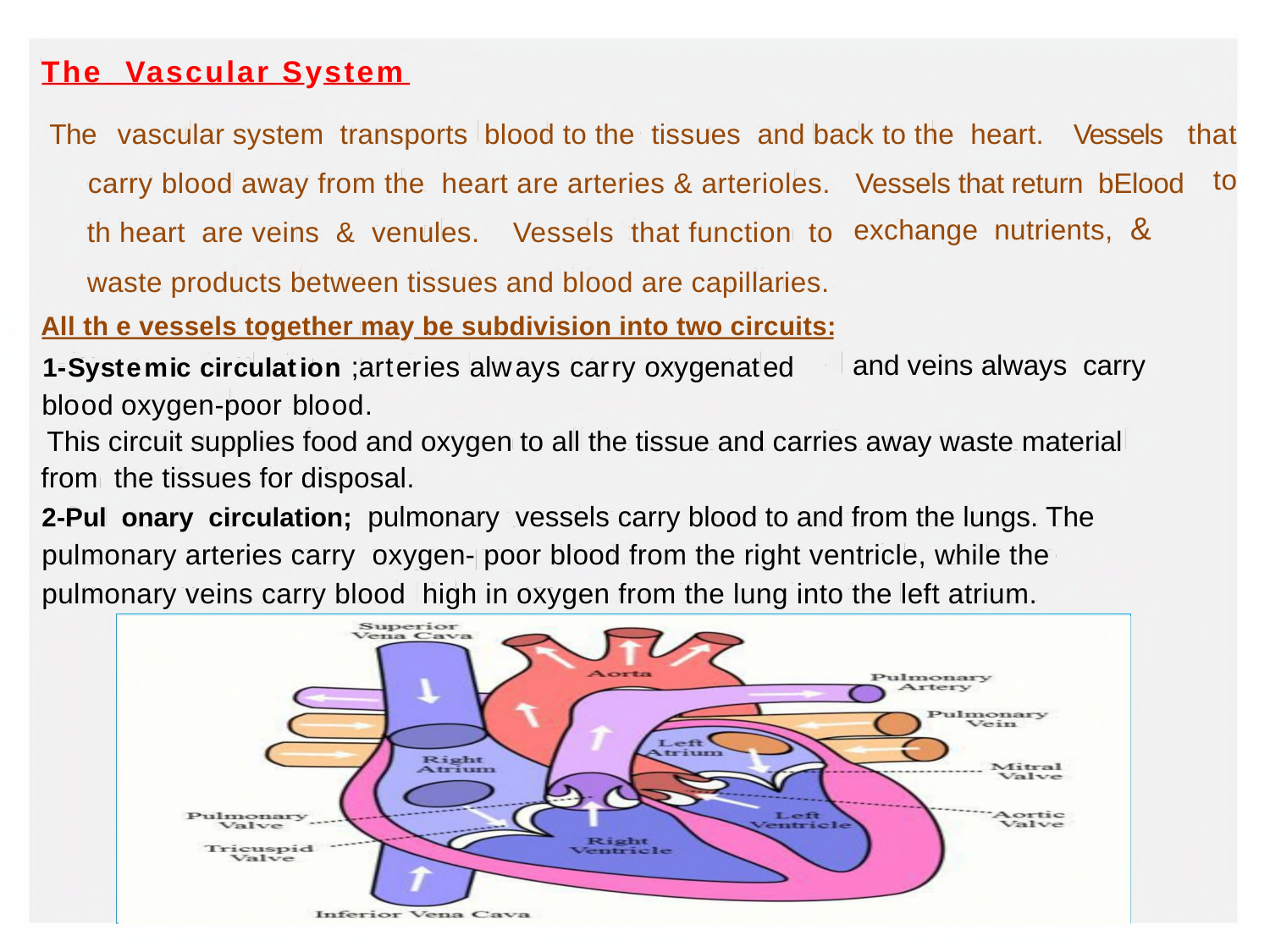

The  Vascular System
The
vascular system  transports  blood to the  tissues  and back to the  heart.
Vessels
that
to
carry blood away from the  heart are arteries & arterioles.
Vessels that return  bElood
exchange  nutrients,  &
th heart  are veins  &  venules.
Vessels  that function  to
waste products between tissues and blood are capillaries.
All th e vessels together may be subdivision into two circuits:
1-Systemic circulation ;arteries always carry oxygenated blood oxygen-poor blood.
and veins always  carry
This circuit supplies food and oxygen to all the tissue and carries away waste material
from  the tissues for disposal.
2-Pul  onary  circulation;  pulmonary  vessels carry blood to and from the lungs. The
pulmonary arteries carry  oxygen- poor blood from the right ventricle, while the
pulmonary veins carry blood  high in oxygen from the lung into the left atrium.